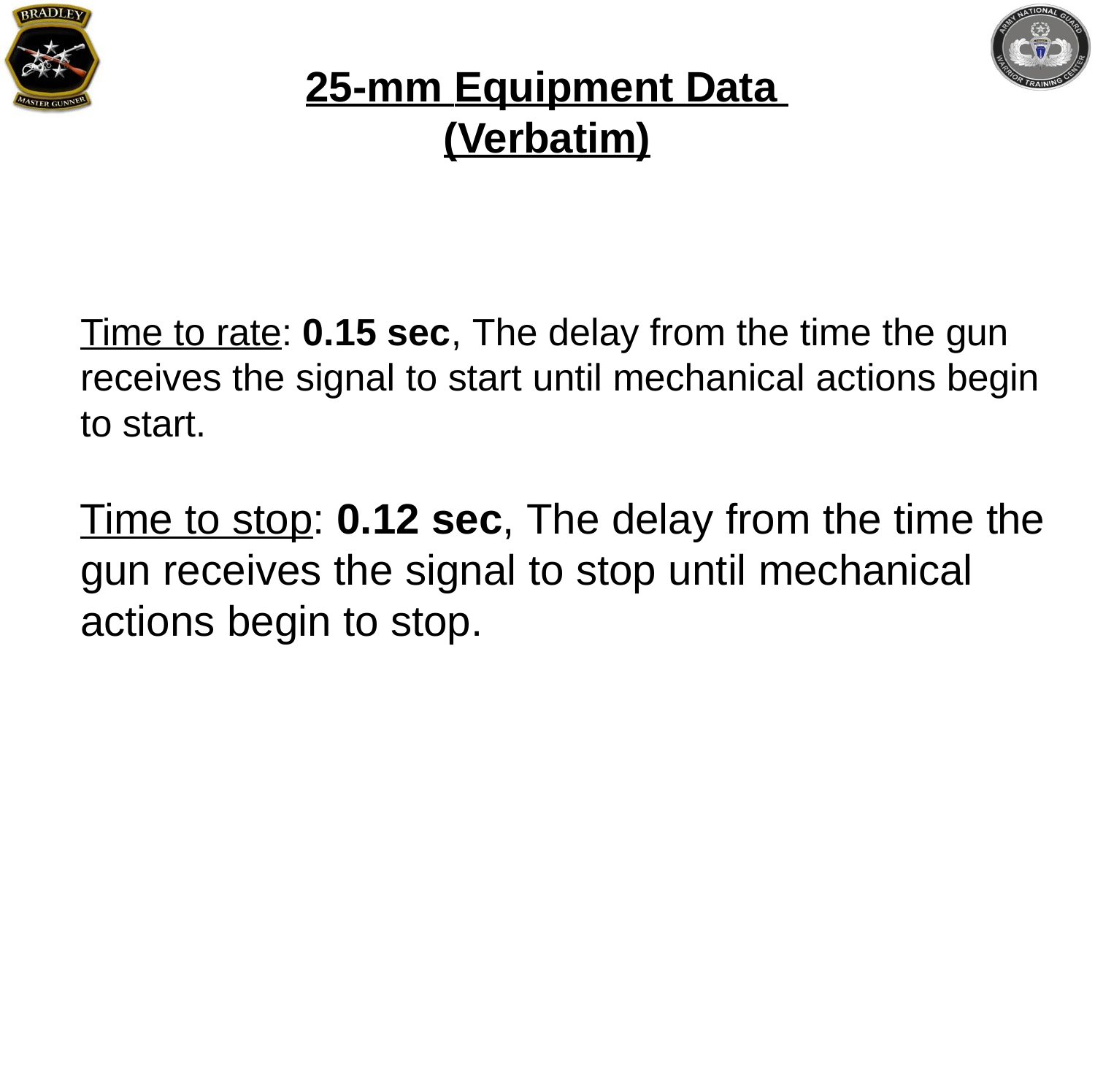

# 25-mm Equipment Data (Verbatim)
Time to rate: 0.15 sec, The delay from the time the gun receives the signal to start until mechanical actions begin to start.

Time to stop: 0.12 sec, The delay from the time the gun receives the signal to stop until mechanical actions begin to stop.